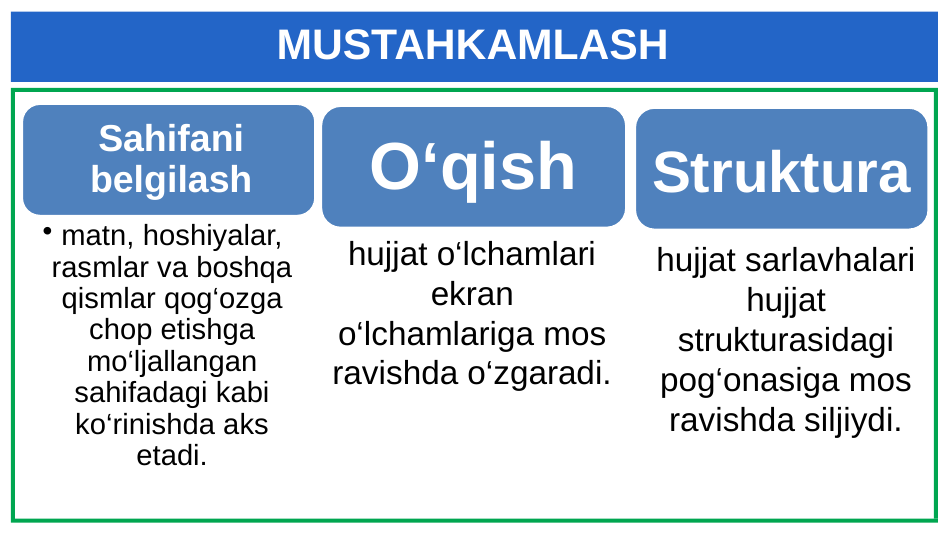

# MUSTAHKAMLASH
Sahifani belgilash
matn, hoshiyalar, rasmlar va boshqa qismlar qog‘ozga chop etishga mo‘ljallangan sahifadagi kabi ko‘rinishda aks etadi.

O‘qish

Struktura
hujjat o‘lchamlari ekran o‘lchamlariga mos ravishda o‘zgaradi.
hujjat sarlavhalari hujjat strukturasidagi pog‘onasiga mos ravishda siljiydi.